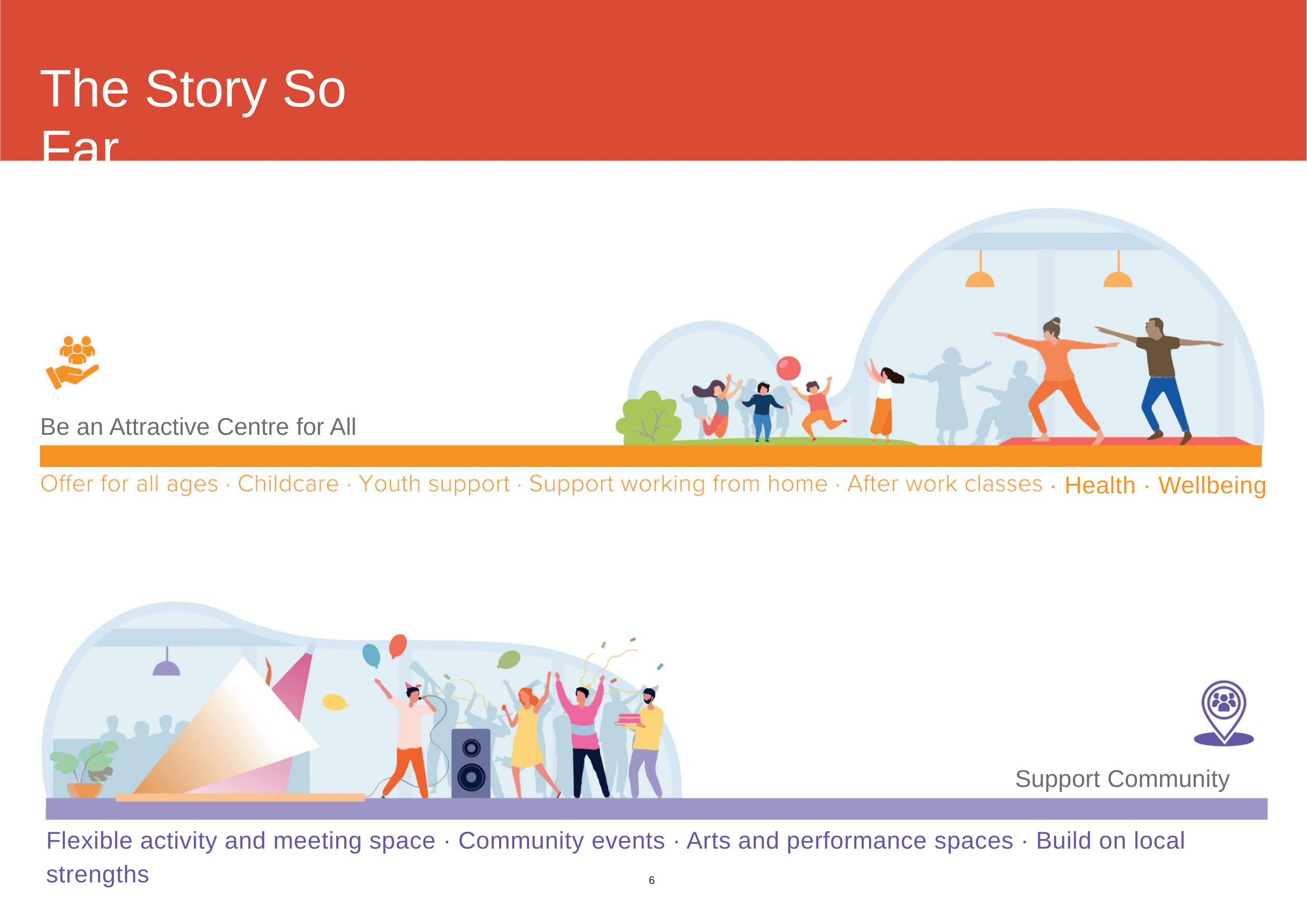

The Story So Far
Be an Attractive Centre for All
· Health · Wellbeing
Support Community
Flexible activity and meeting space · Community events · Arts and performance spaces · Build on local strengths
6